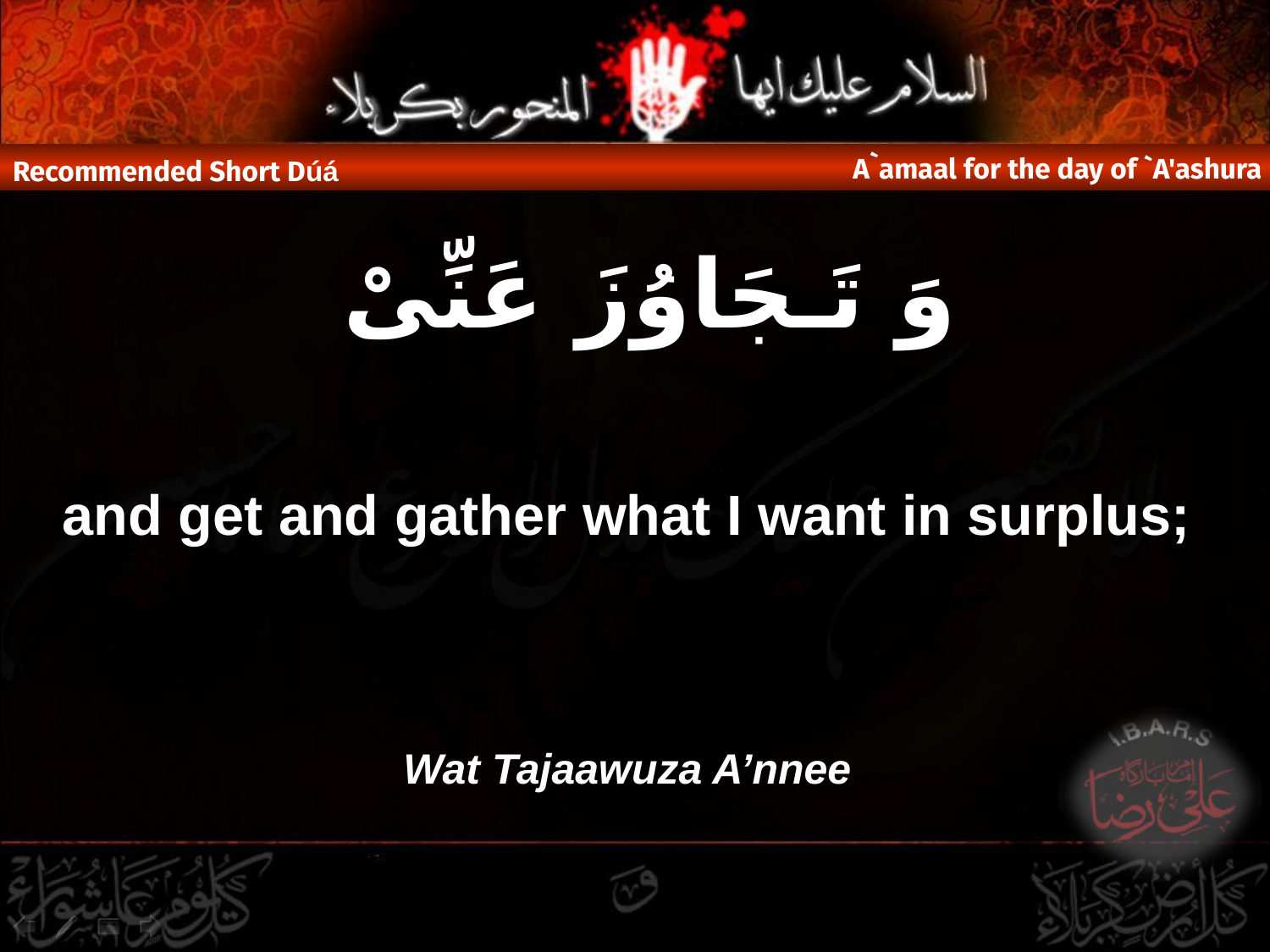

A`amaal for the day of `A'ashura
Recommended Short Dúá
وَ تَـجَاوُزَ عَنِّىْ
and get and gather what I want in surplus;
Wat Tajaawuza A’nnee